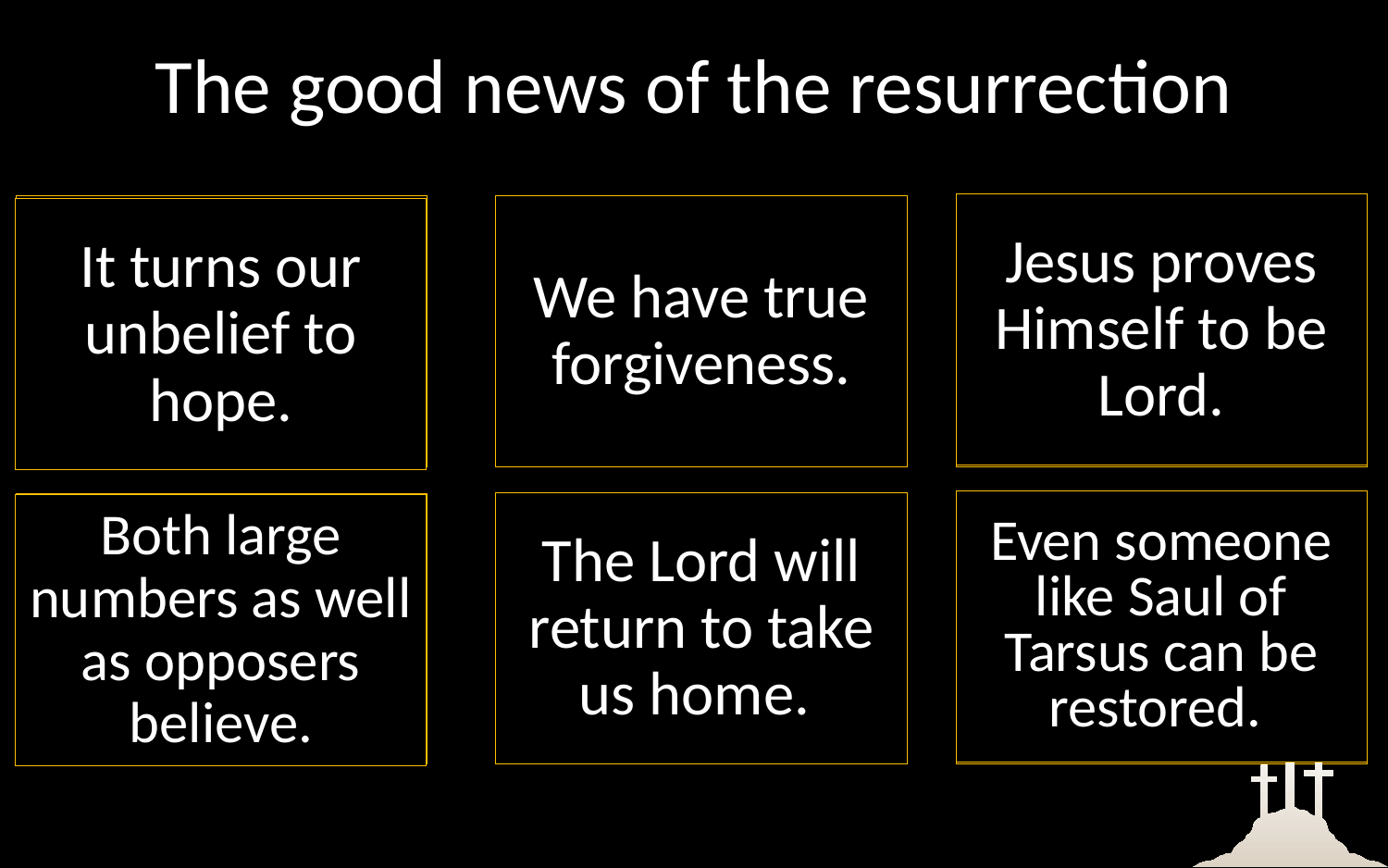

# The good news of the resurrection
Jesus proves Himself to be Lord.
John 20:24-29
We have true forgiveness.
John 21:1-23
Matthew 28:16-20
It turns our unbelief to hope.
Even someone like Saul of Tarsus can be restored.
The Lord will return to take us home.
Acts 1:1-11
Acts 9:3-6
1 Corinthians 15:6-7, Jude
Both large numbers as well as opposers believe.